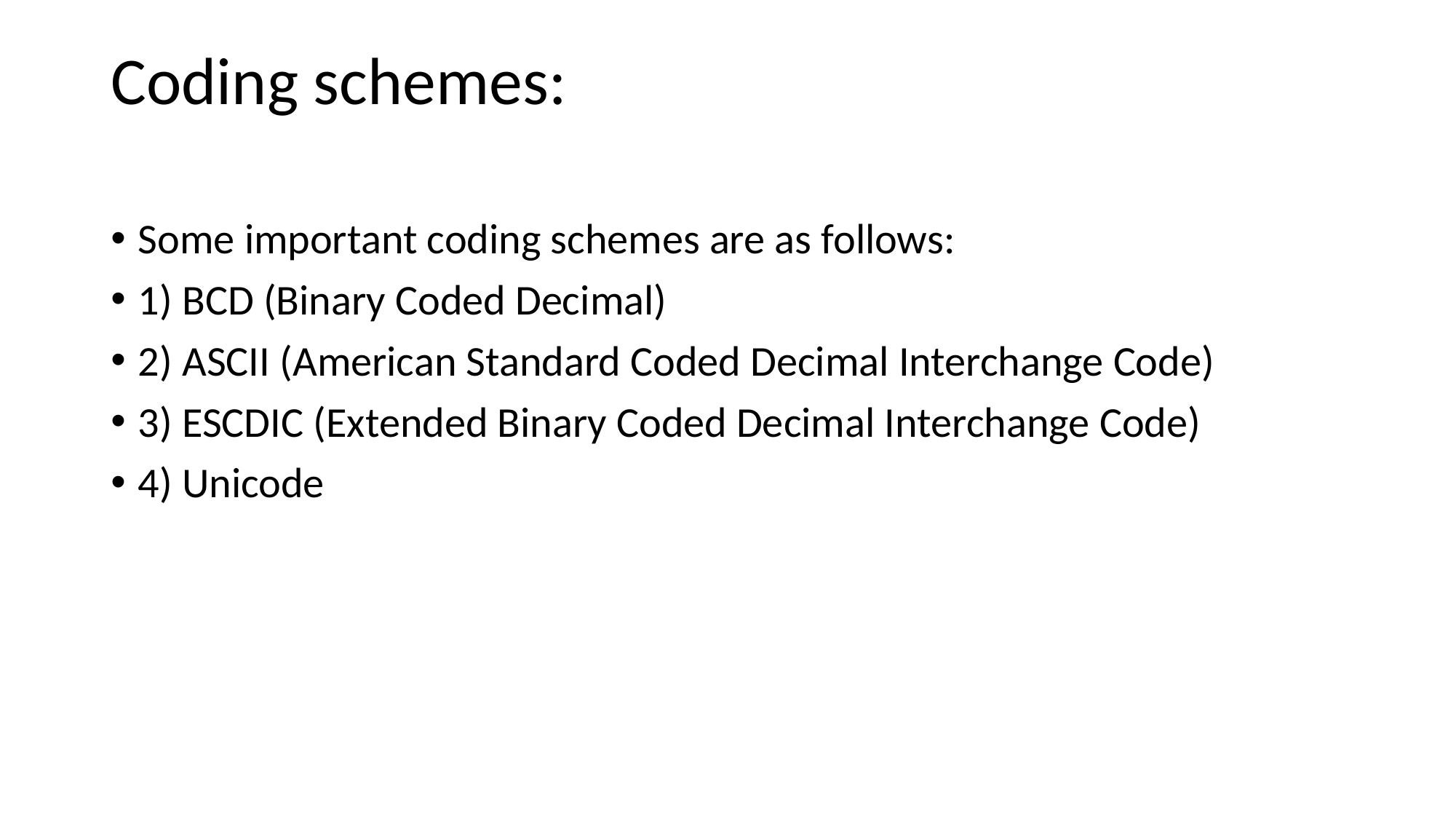

# Coding schemes:
Some important coding schemes are as follows:
1) BCD (Binary Coded Decimal)
2) ASCII (American Standard Coded Decimal Interchange Code)
3) ESCDIC (Extended Binary Coded Decimal Interchange Code)
4) Unicode